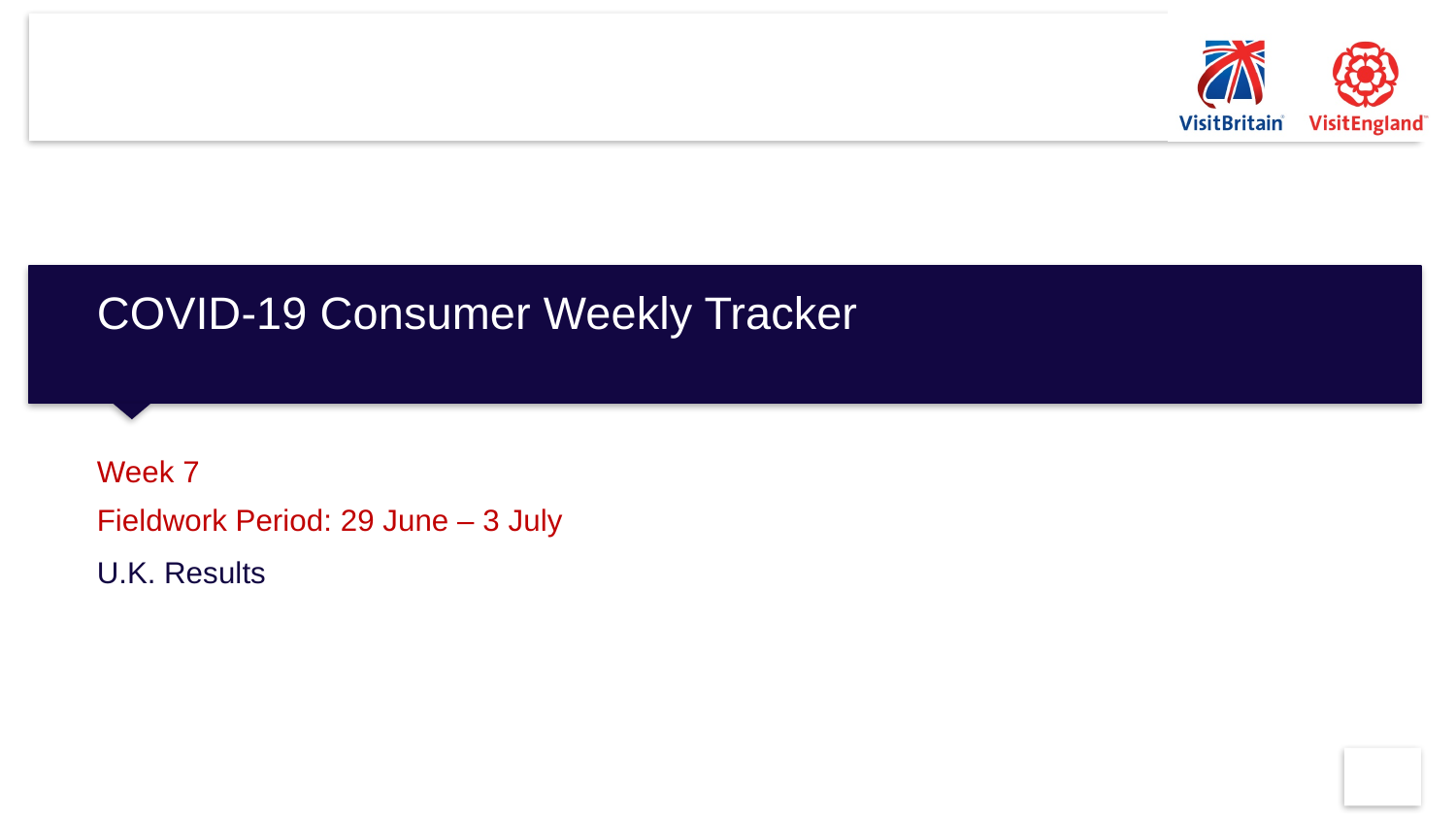

# COVID-19 Consumer Weekly Tracker
Week 7
Fieldwork Period: 29 June – 3 July
U.K. Results